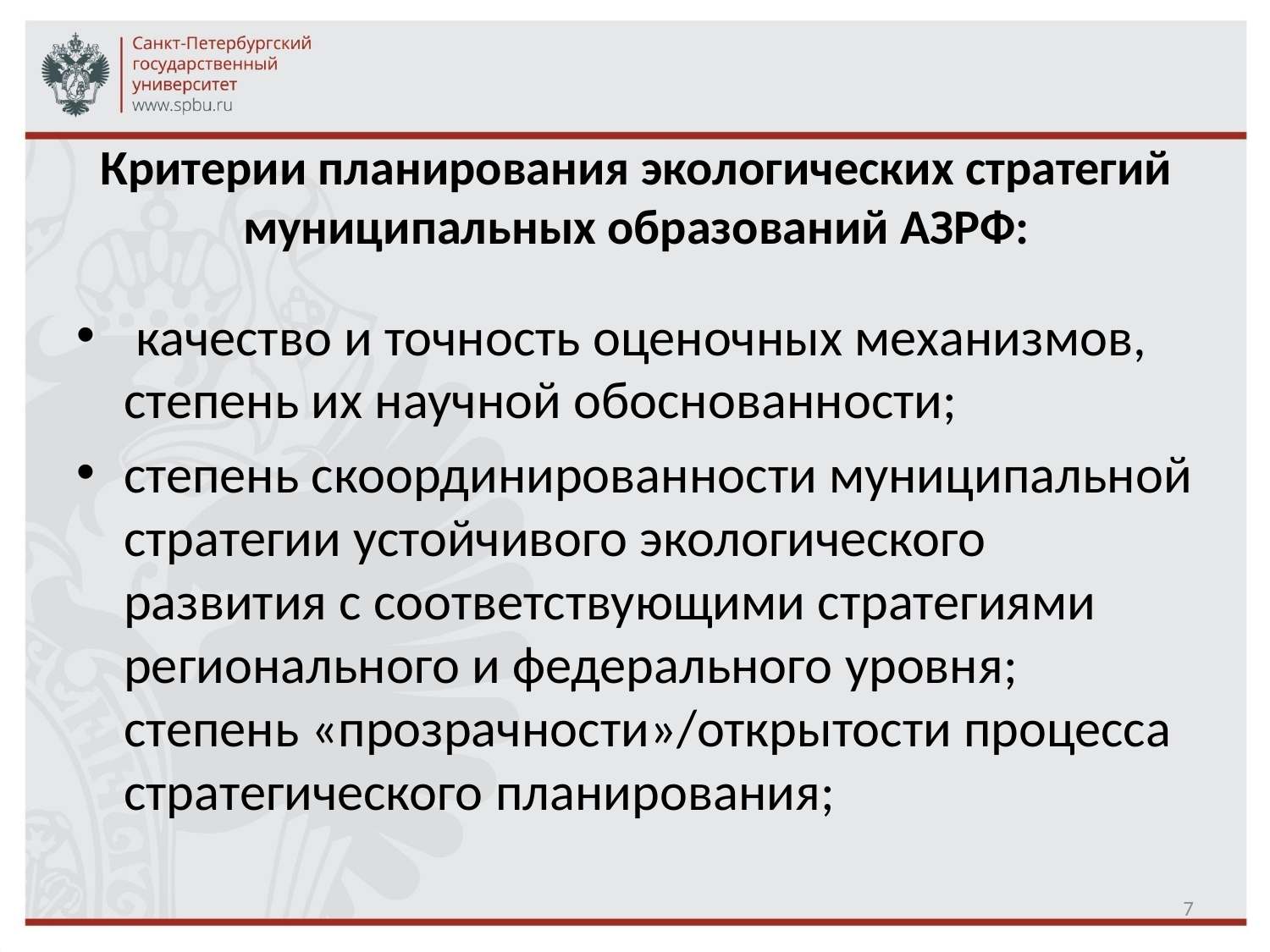

# Критерии планирования экологических стратегий муниципальных образований АЗРФ:

 качество и точность оценочных механизмов, степень их научной обоснованности;
степень скоординированности муниципальной стратегии устойчивого экологического развития с соответствующими стратегиями регионального и федерального уровня; степень «прозрачности»/открытости процесса стратегического планирования;
7